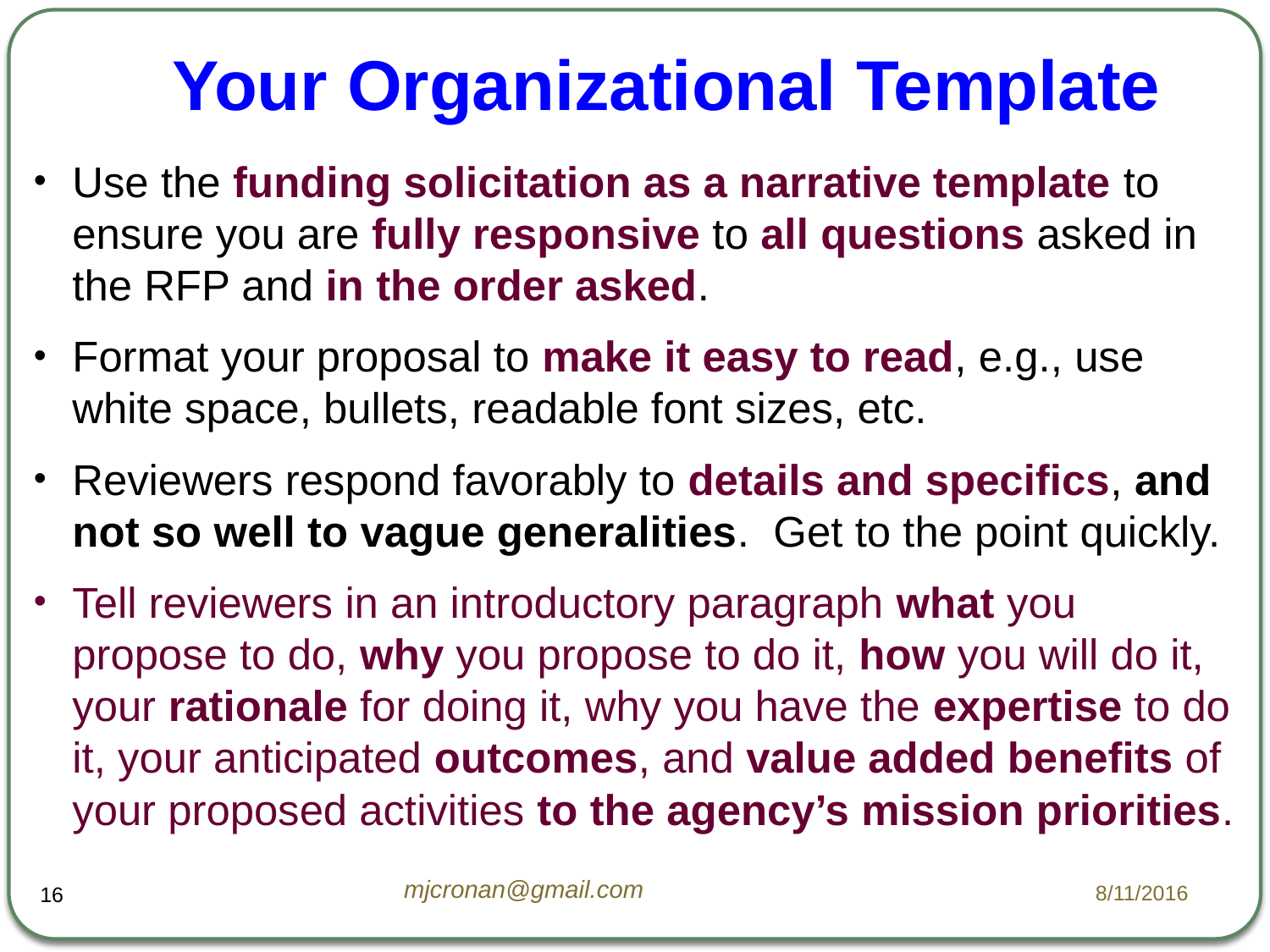

# Your Organizational Template
Use the funding solicitation as a narrative template to ensure you are fully responsive to all questions asked in the RFP and in the order asked.
Format your proposal to make it easy to read, e.g., use white space, bullets, readable font sizes, etc.
Reviewers respond favorably to details and specifics, and not so well to vague generalities.  Get to the point quickly.
Tell reviewers in an introductory paragraph what you propose to do, why you propose to do it, how you will do it, your rationale for doing it, why you have the expertise to do it, your anticipated outcomes, and value added benefits of your proposed activities to the agency’s mission priorities.

mjcronan@gmail.com
8/11/2016
16